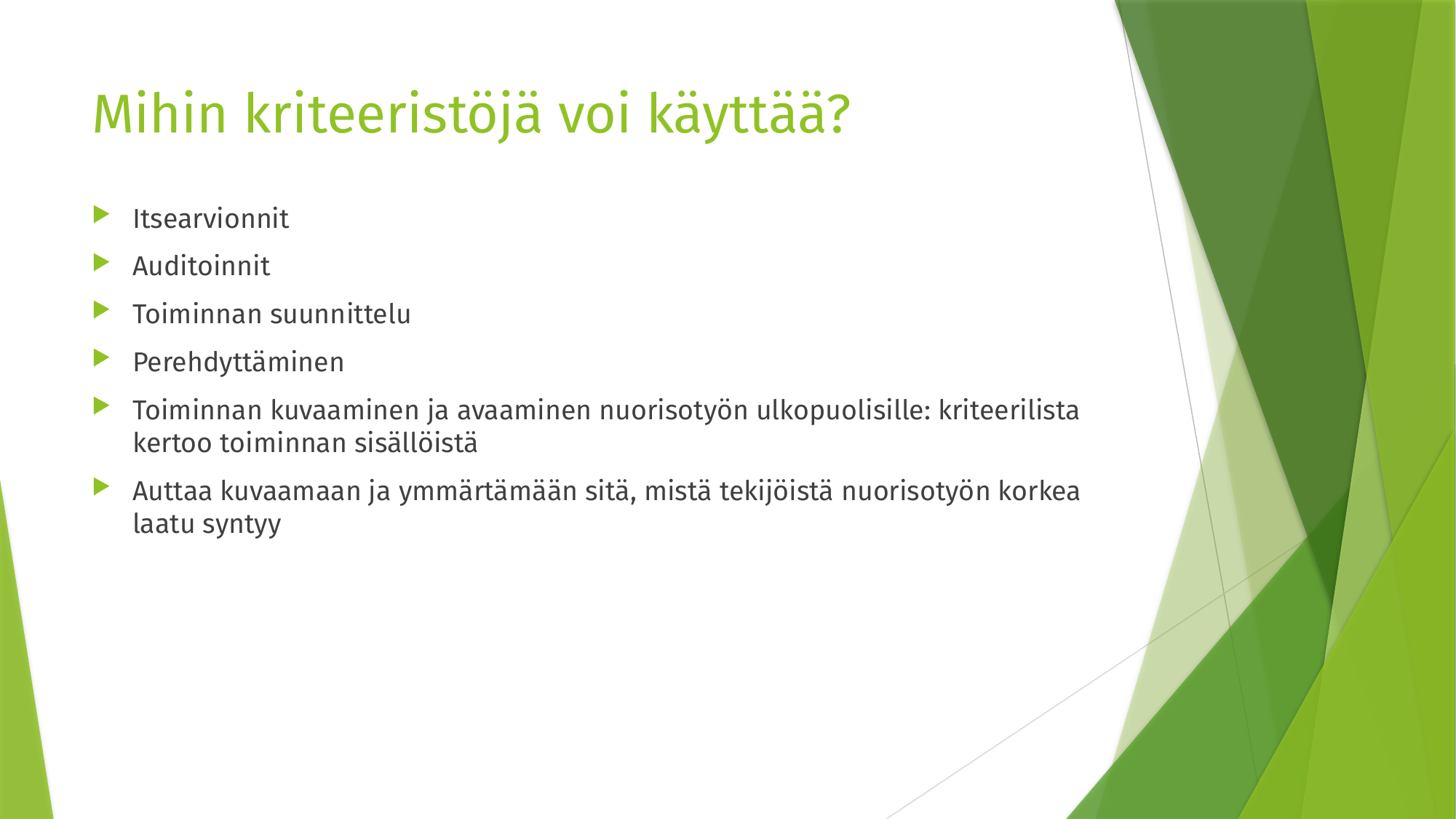

# Mihin kriteeristöjä voi käyttää?
Itsearvionnit
Auditoinnit
Toiminnan suunnittelu
Perehdyttäminen
Toiminnan kuvaaminen ja avaaminen nuorisotyön ulkopuolisille: kriteerilista kertoo toiminnan sisällöistä
Auttaa kuvaamaan ja ymmärtämään sitä, mistä tekijöistä nuorisotyön korkea laatu syntyy